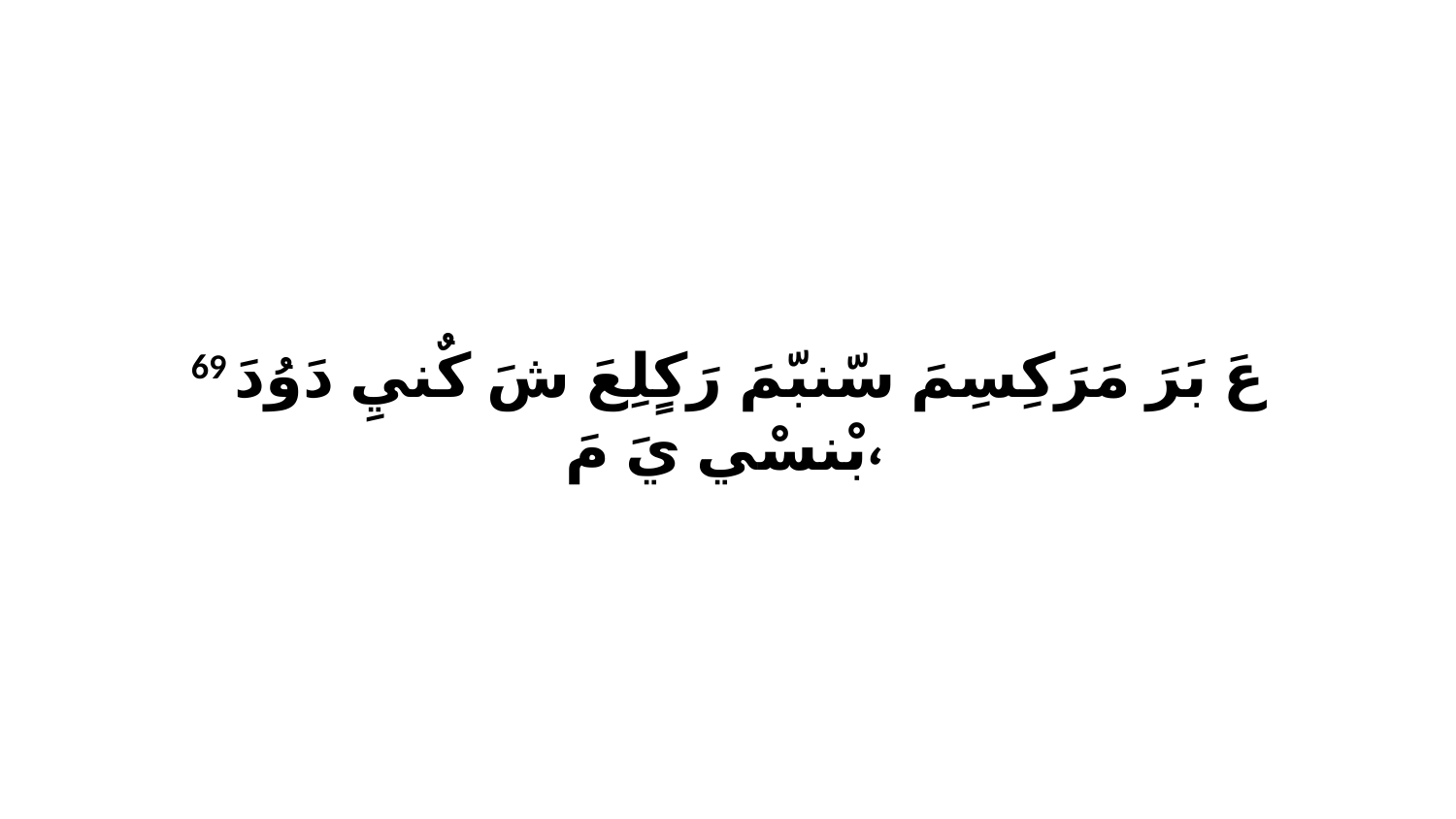

69 عَ بَرَ مَرَكِسِمَ سّنبّمَ رَكٍلِعَ شَ كٌنيِ دَوُدَ بْنسْي يَ مَ،